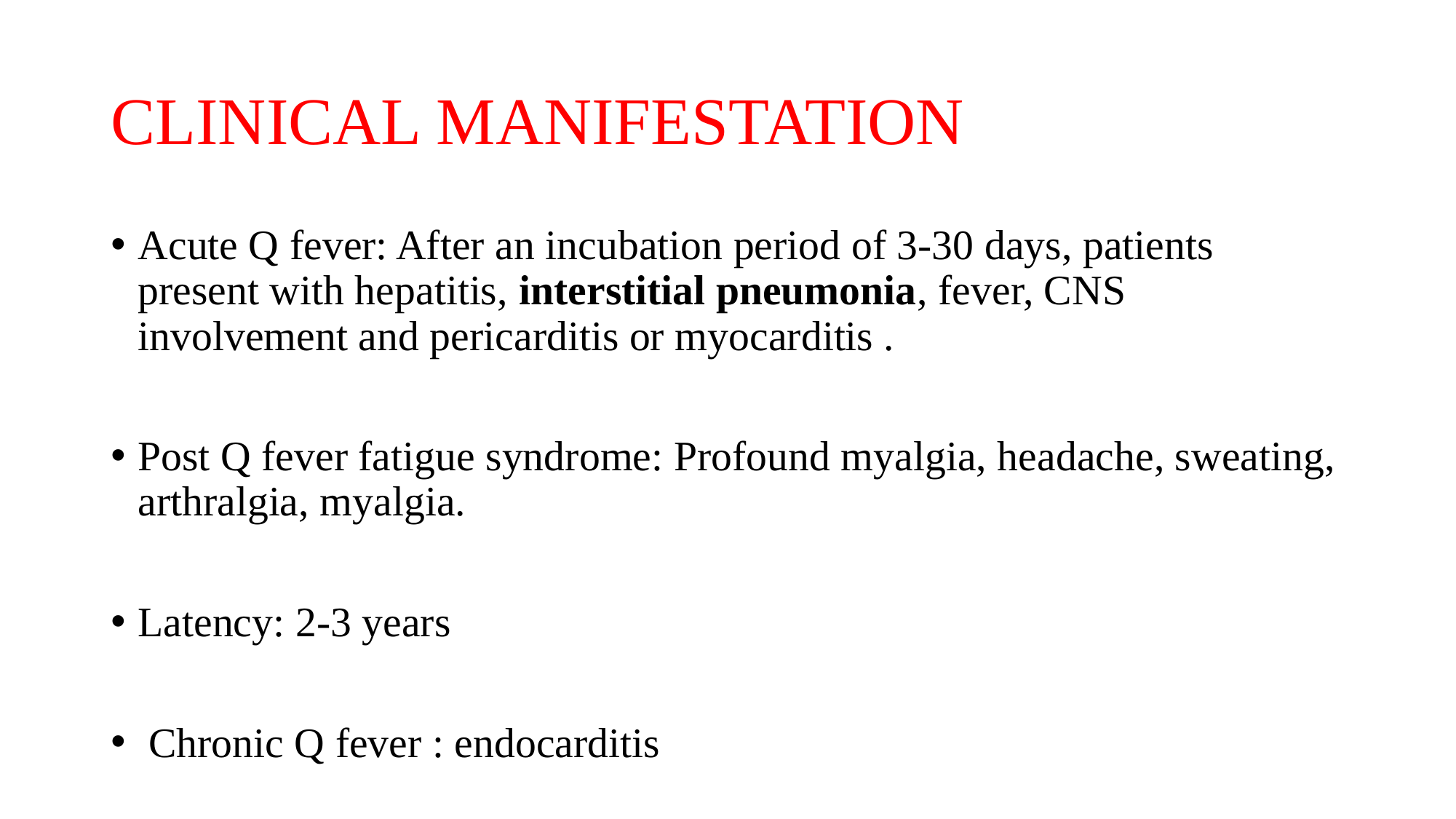

# CLINICAL MANIFESTATION
Acute Q fever: After an incubation period of 3-30 days, patients present with hepatitis, interstitial pneumonia, fever, CNS involvement and pericarditis or myocarditis .

Post Q fever fatigue syndrome: Profound myalgia, headache, sweating, arthralgia, myalgia.

Latency: 2-3 years

 Chronic Q fever : endocarditis